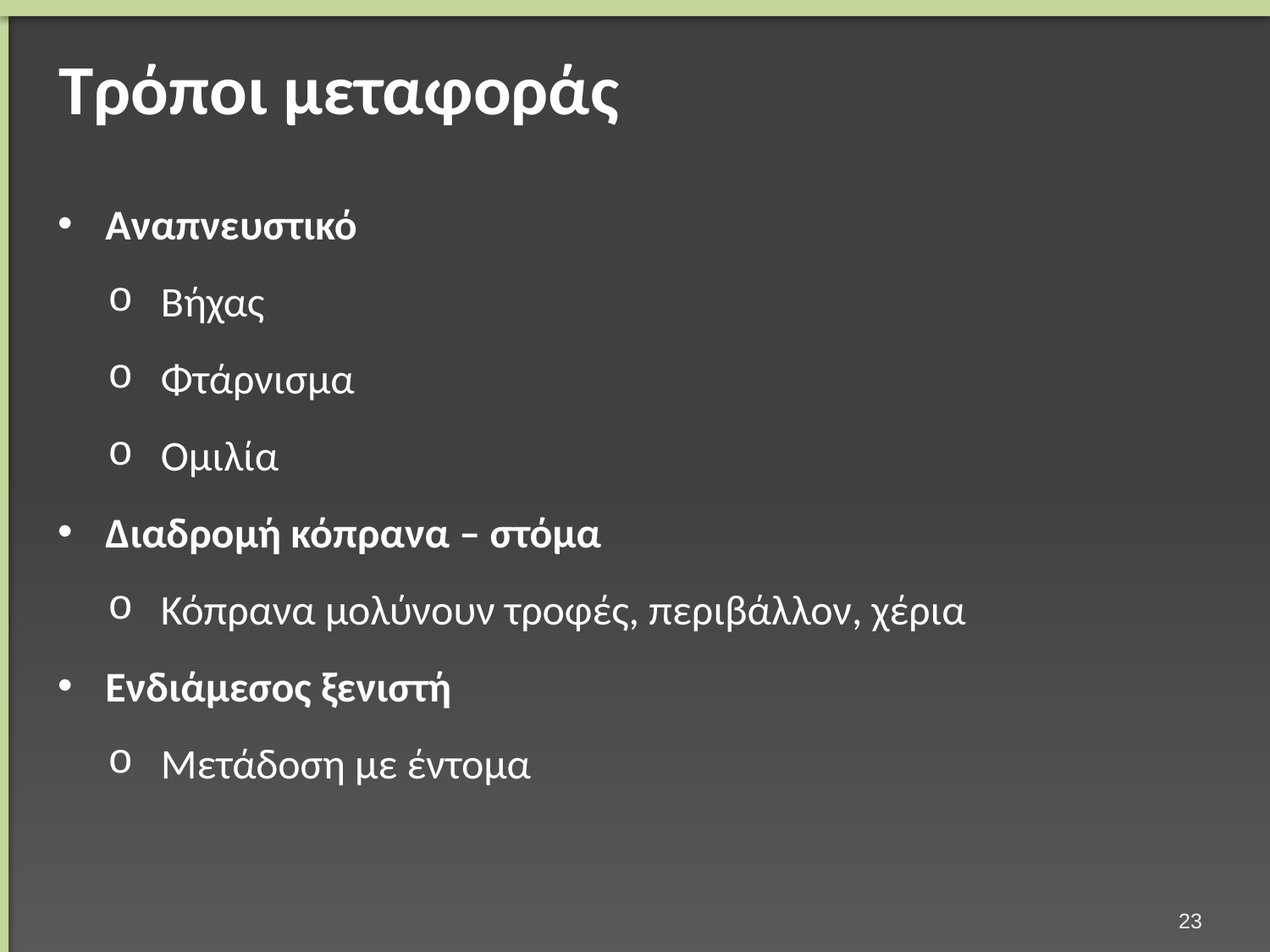

# Τρόποι μεταφοράς
Αναπνευστικό
Βήχας
Φτάρνισμα
Ομιλία
Διαδρομή κόπρανα – στόμα
Κόπρανα μολύνουν τροφές, περιβάλλον, χέρια
Ενδιάμεσος ξενιστή
Μετάδοση με έντομα

23